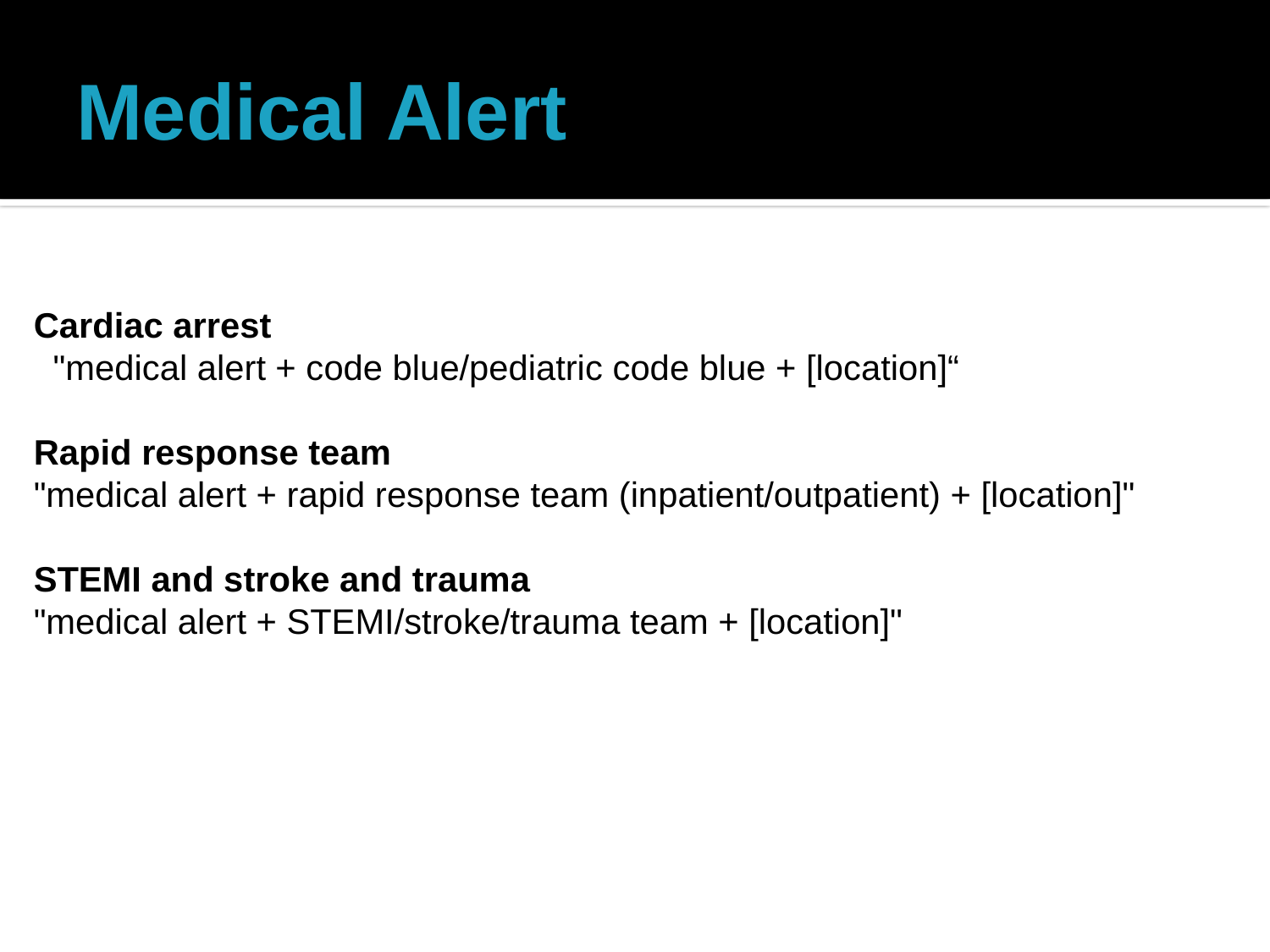

# Medical Alert
Cardiac arrest
  "medical alert + code blue/pediatric code blue + [location]“

Rapid response team
"medical alert + rapid response team (inpatient/outpatient) + [location]"

STEMI and stroke and trauma
"medical alert + STEMI/stroke/trauma team + [location]"